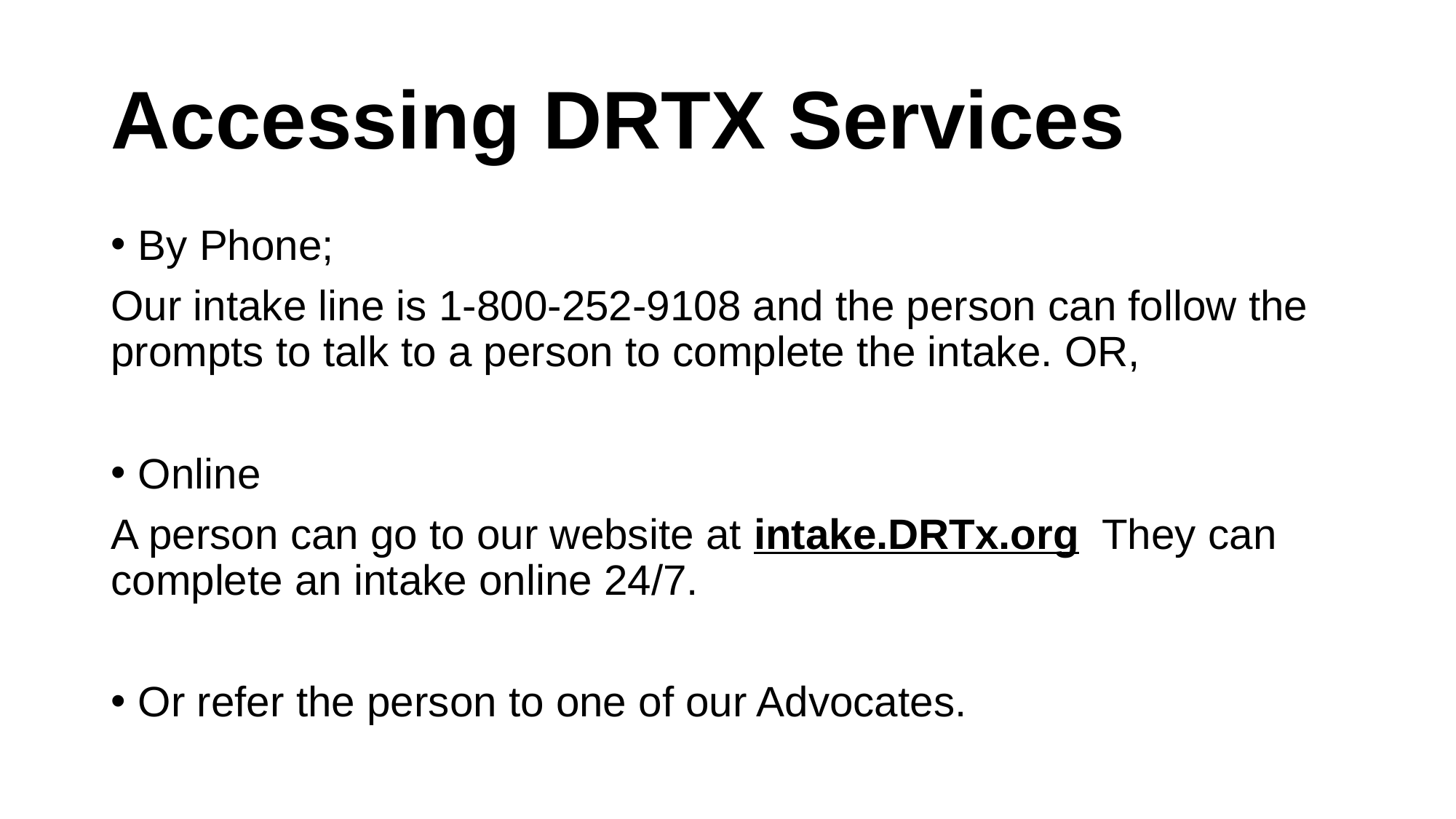

# Accessing DRTX Services
By Phone;
Our intake line is 1-800-252-9108 and the person can follow the prompts to talk to a person to complete the intake. OR,

Online
A person can go to our website at intake.DRTx.org  They can complete an intake online 24/7.

Or refer the person to one of our Advocates.